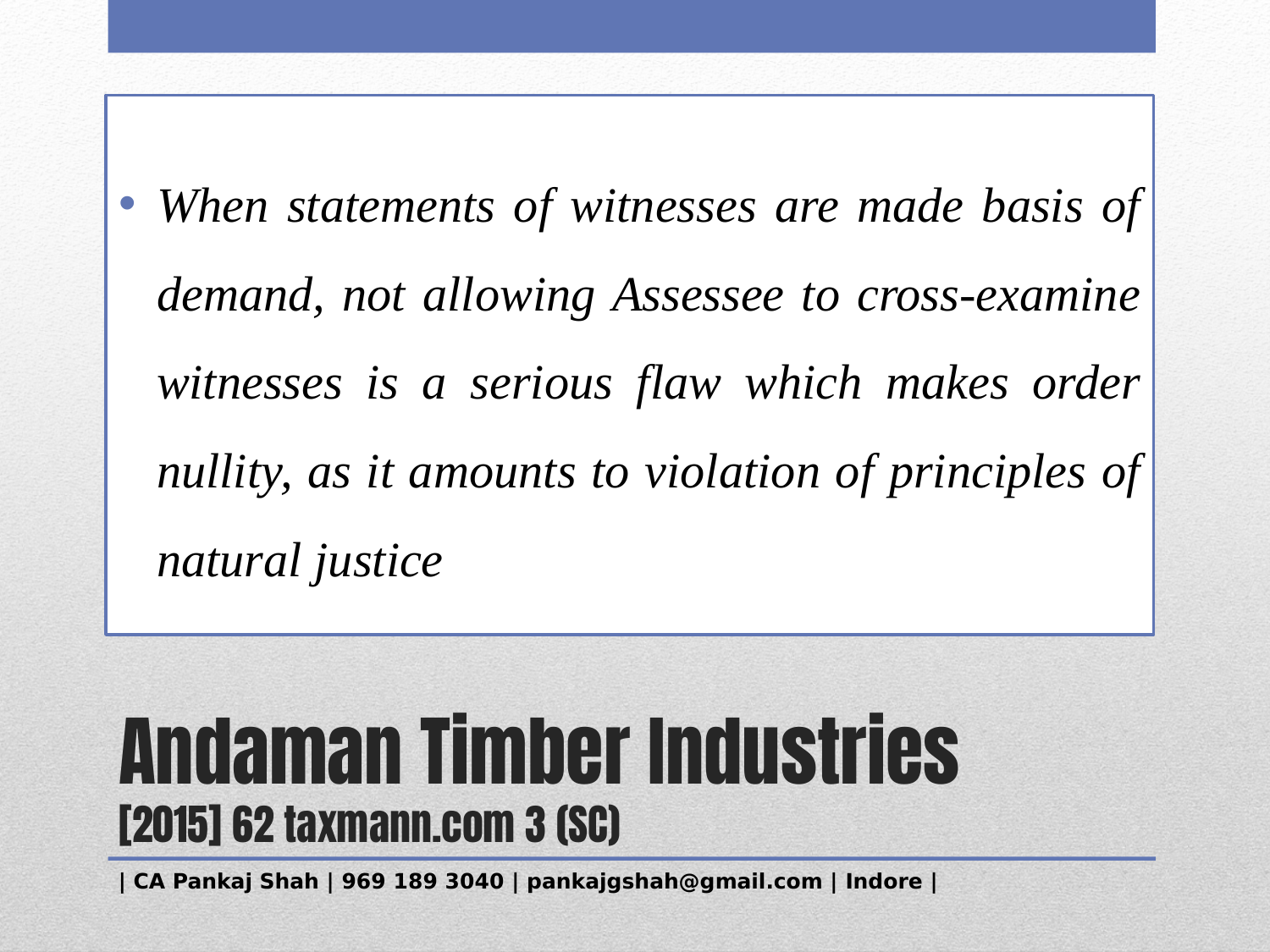

When statements of witnesses are made basis of demand, not allowing Assessee to cross-examine witnesses is a serious flaw which makes order nullity, as it amounts to violation of principles of natural justice
# Andaman Timber Industries [2015] 62 taxmann.com 3 (SC)
| CA Pankaj Shah | 969 189 3040 | pankajgshah@gmail.com | Indore |